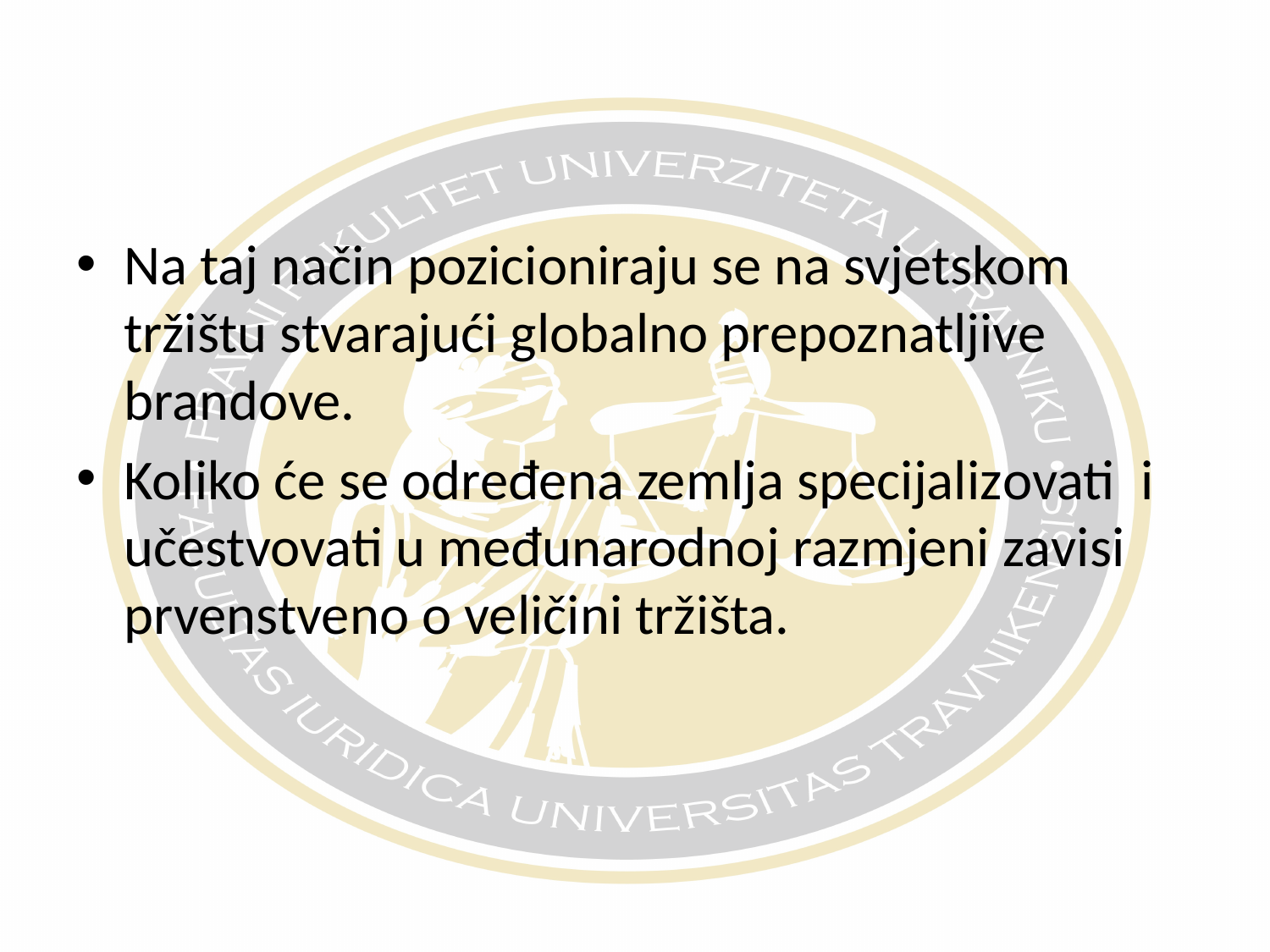

Na taj način pozicioniraju se na svjetskom tržištu stvarajući globalno prepoznatljive brandove.
Koliko će se određena zemlja specijalizovati  i učestvovati u međunarodnoj razmjeni zavisi prvenstveno o veličini tržišta.